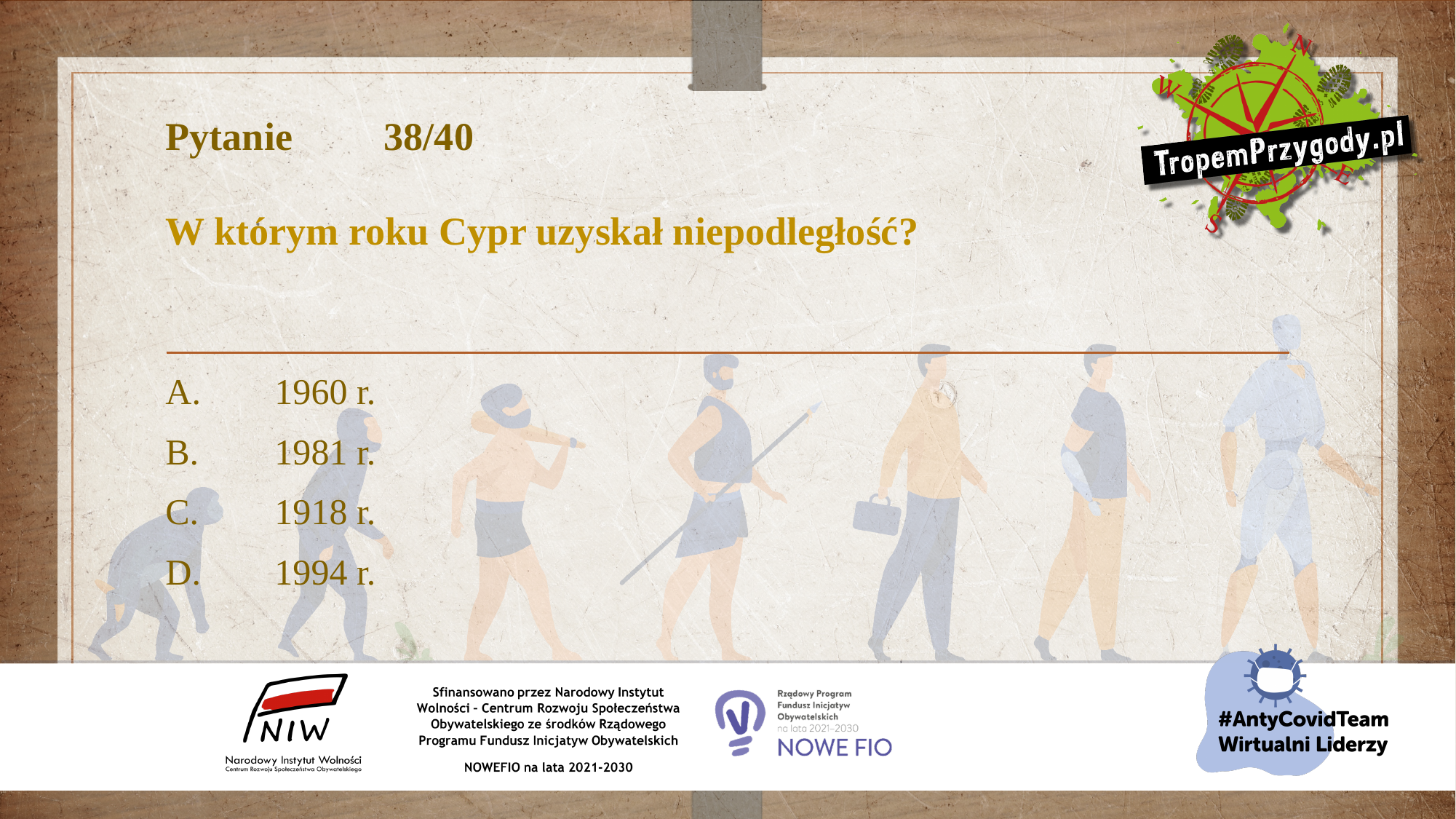

# Pytanie 	38/40 W którym roku Cypr uzyskał niepodległość?
A.	1960 r.
B.	1981 r.
C.	1918 r.
D.	1994 r.